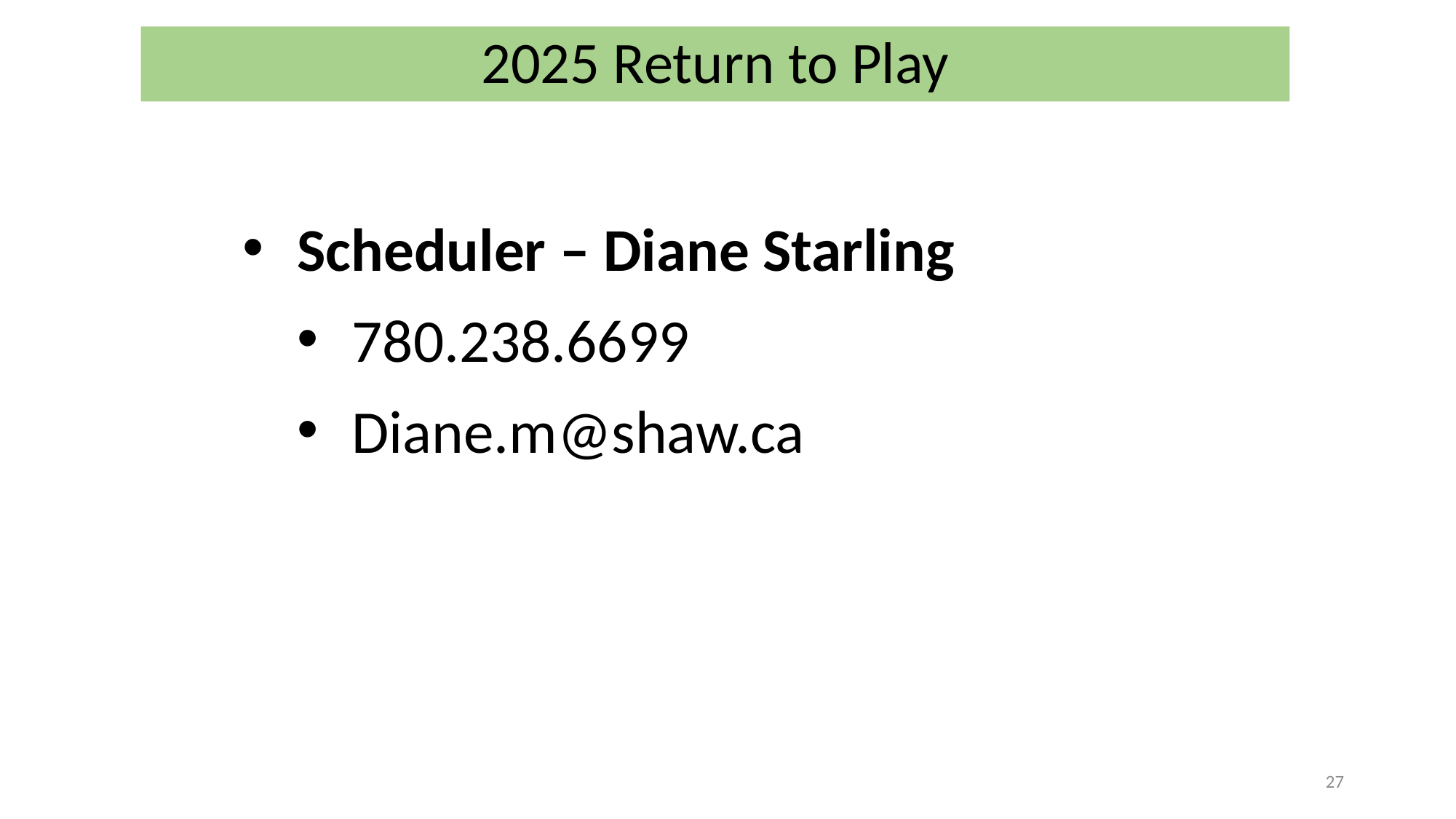

# 2025 Return to Play

Scheduler – Diane Starling
780.238.6699
Diane.m@shaw.ca

27